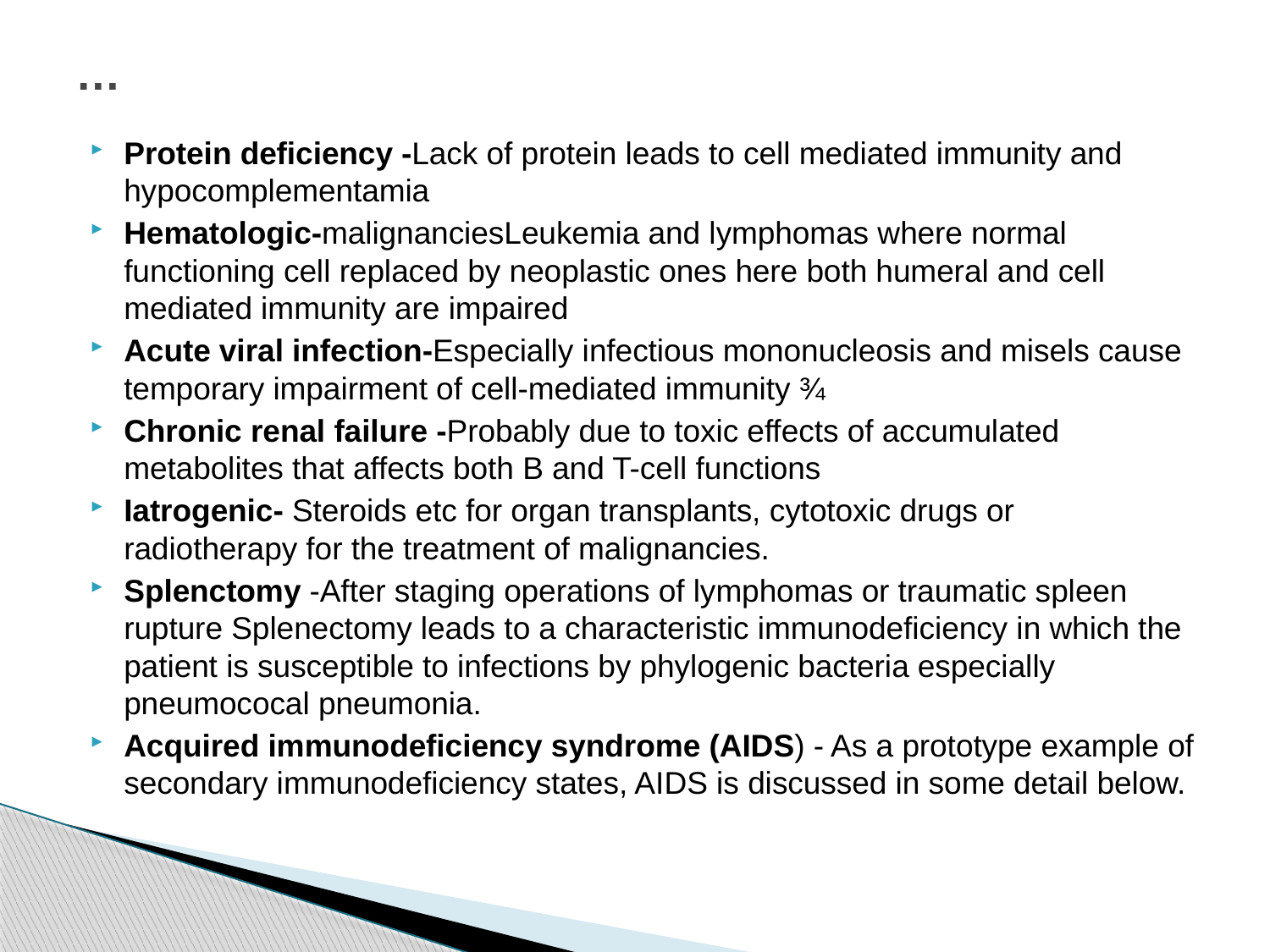

# …
Protein deficiency -Lack of protein leads to cell mediated immunity and hypocomplementamia
Hematologic-malignanciesLeukemia and lymphomas where normal functioning cell replaced by neoplastic ones here both humeral and cell mediated immunity are impaired
Acute viral infection-Especially infectious mononucleosis and misels cause temporary impairment of cell-mediated immunity ¾
Chronic renal failure -Probably due to toxic effects of accumulated metabolites that affects both B and T-cell functions
Iatrogenic- Steroids etc for organ transplants, cytotoxic drugs or radiotherapy for the treatment of malignancies.
Splenctomy -After staging operations of lymphomas or traumatic spleen rupture Splenectomy leads to a characteristic immunodeficiency in which the patient is susceptible to infections by phylogenic bacteria especially pneumococal pneumonia.
Acquired immunodeficiency syndrome (AIDS) - As a prototype example of secondary immunodeficiency states, AIDS is discussed in some detail below.